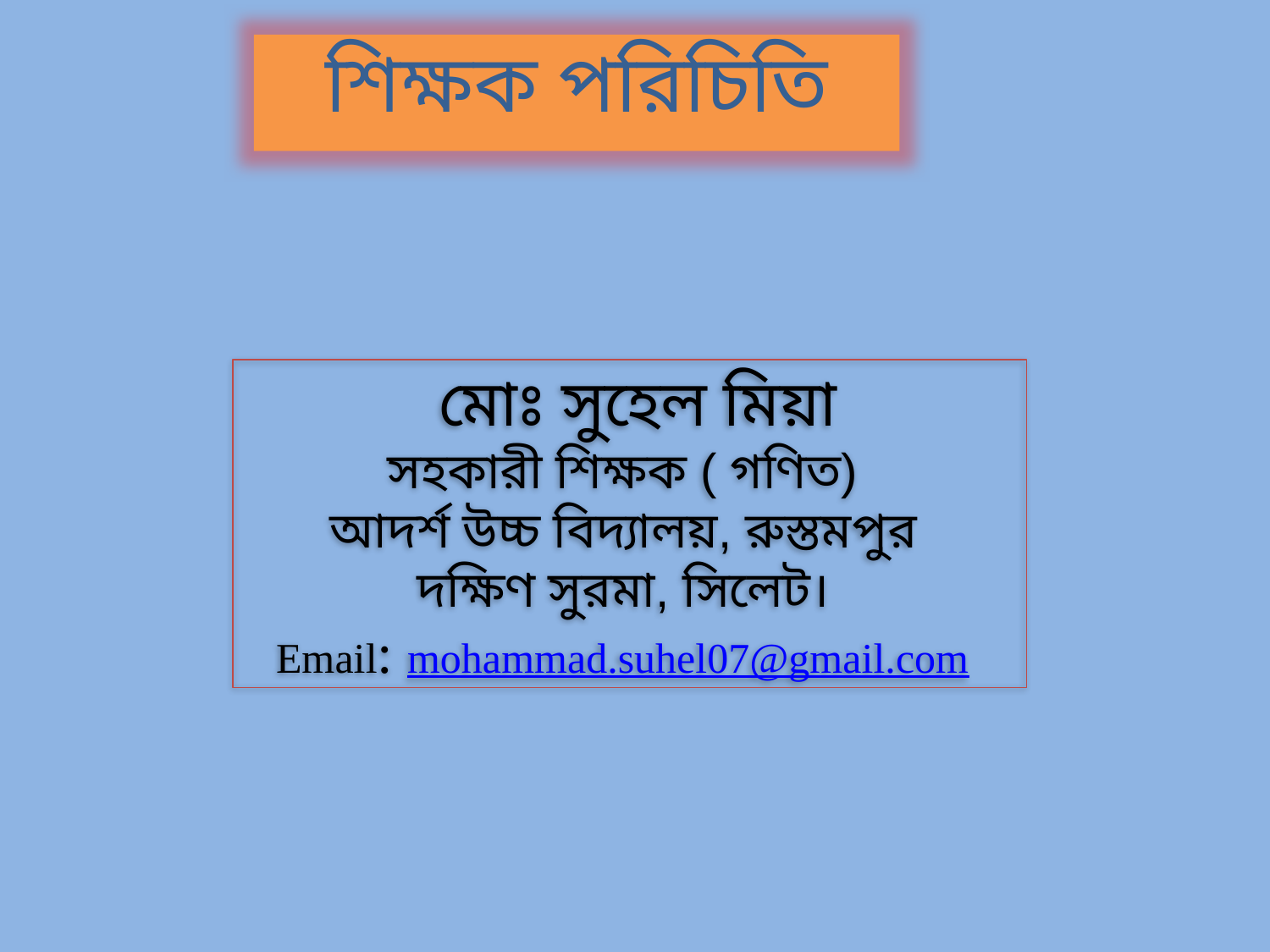

শিক্ষক পরিচিতি
 মোঃ সুহেল মিয়া
সহকারী শিক্ষক ( গণিত)
আদর্শ উচ্চ বিদ্যালয়, রুস্তমপুর
দক্ষিণ সুরমা, সিলেট।
Email: mohammad.suhel07@gmail.com